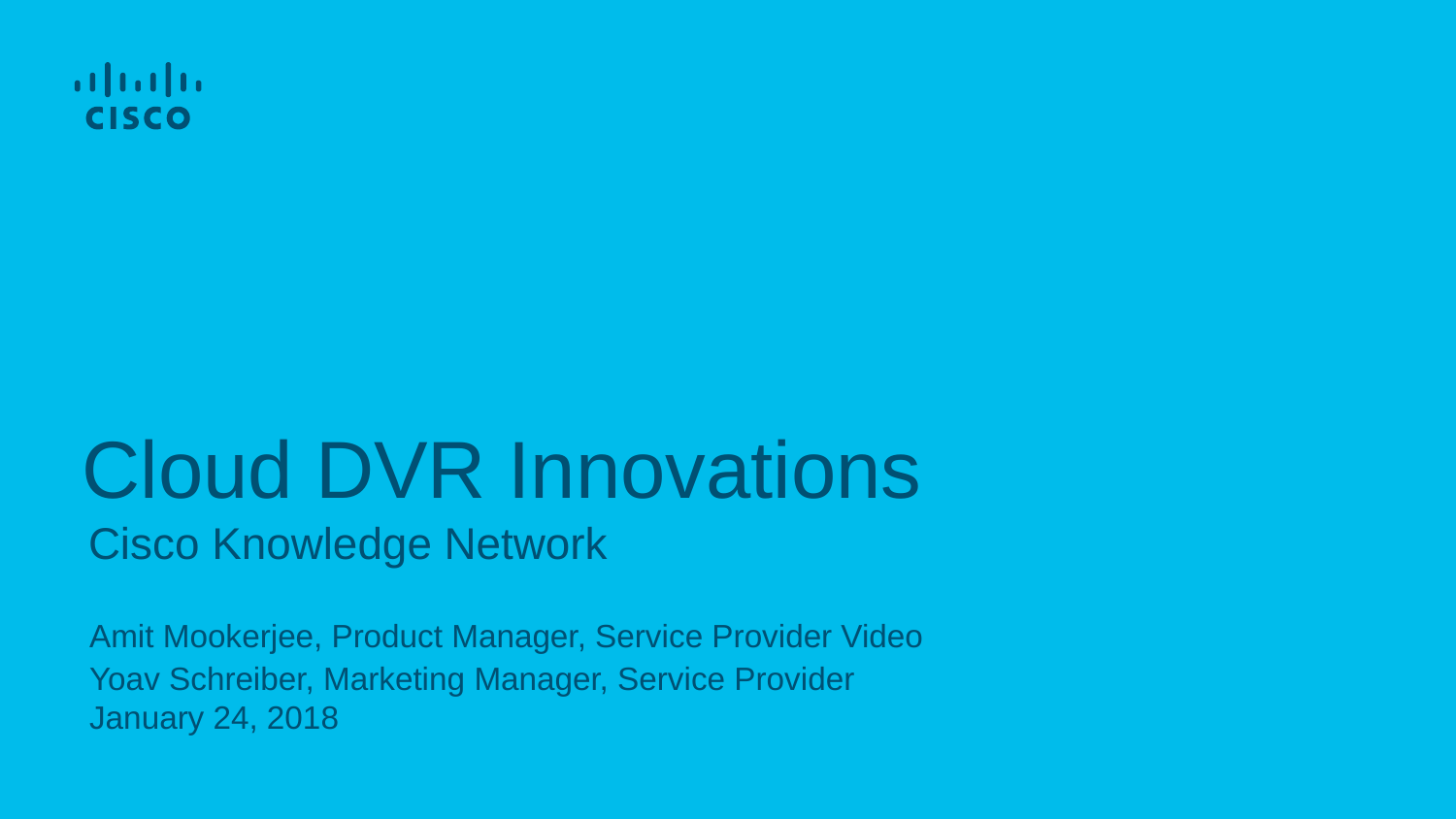

# Cloud DVR Innovations
Cisco Knowledge Network
Amit Mookerjee, Product Manager, Service Provider Video
Yoav Schreiber, Marketing Manager, Service Provider
January 24, 2018